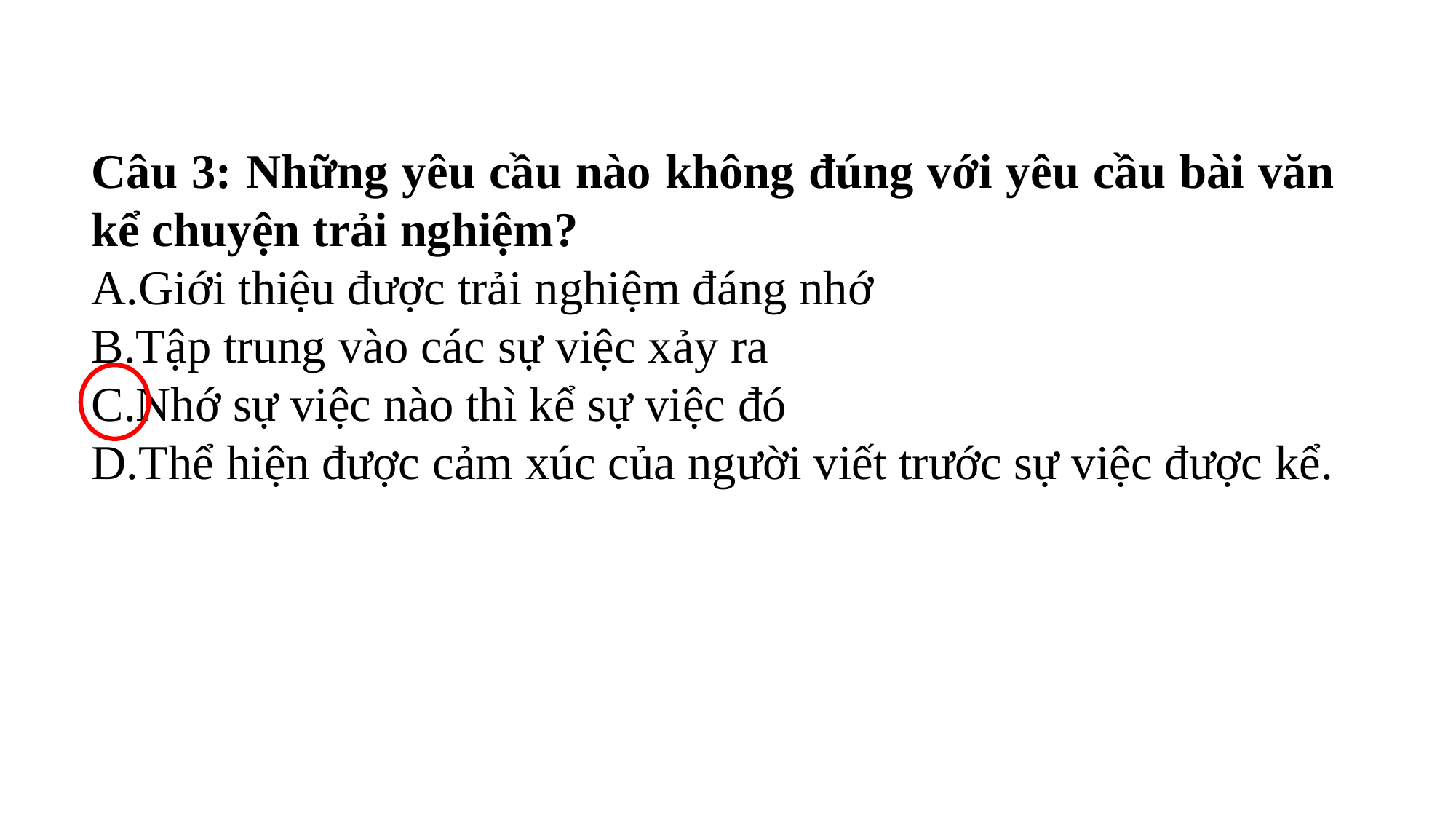

#

Câu 3: Những yêu cầu nào không đúng với yêu cầu bài văn kể chuyện trải nghiệm?
Giới thiệu được trải nghiệm đáng nhớ
Tập trung vào các sự việc xảy ra
Nhớ sự việc nào thì kể sự việc đó
Thể hiện được cảm xúc của người viết trước sự việc được kể.